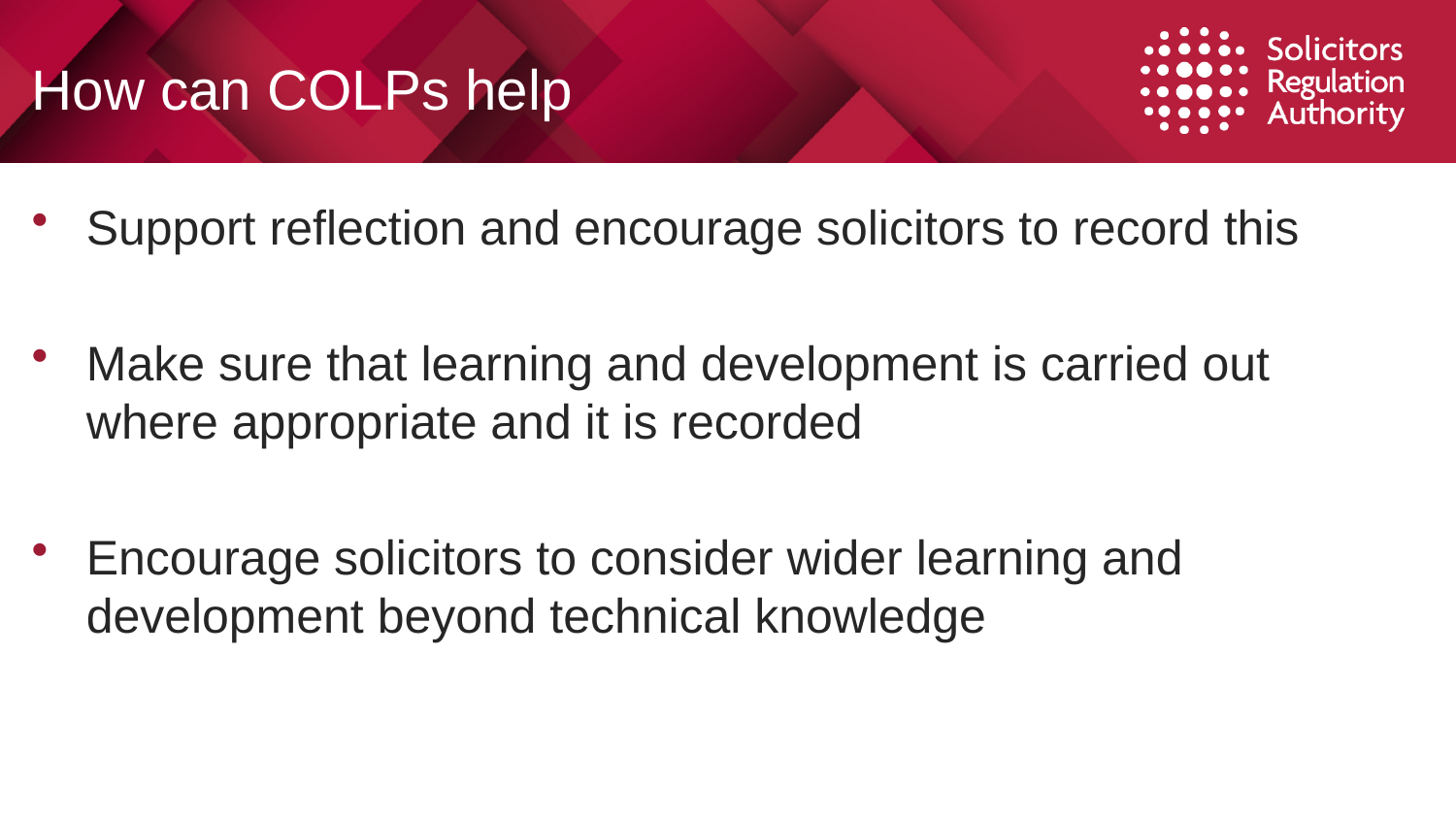

# How can COLPs help
Support reflection and encourage solicitors to record this

Make sure that learning and development is carried out where appropriate and it is recorded

Encourage solicitors to consider wider learning and development beyond technical knowledge